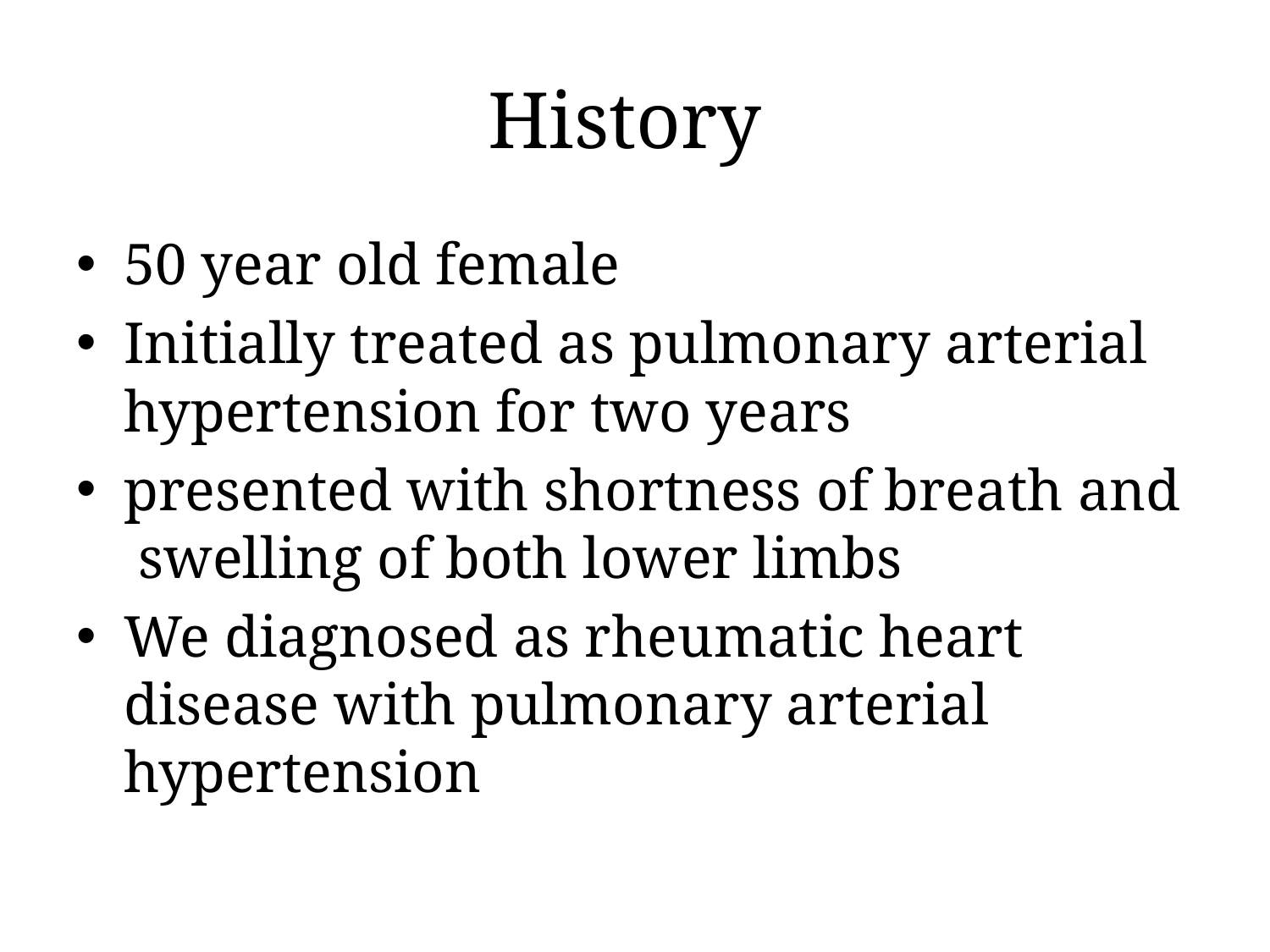

# History
50 year old female
Initially treated as pulmonary arterial hypertension for two years
presented with shortness of breath and  swelling of both lower limbs
We diagnosed as rheumatic heart disease with pulmonary arterial hypertension